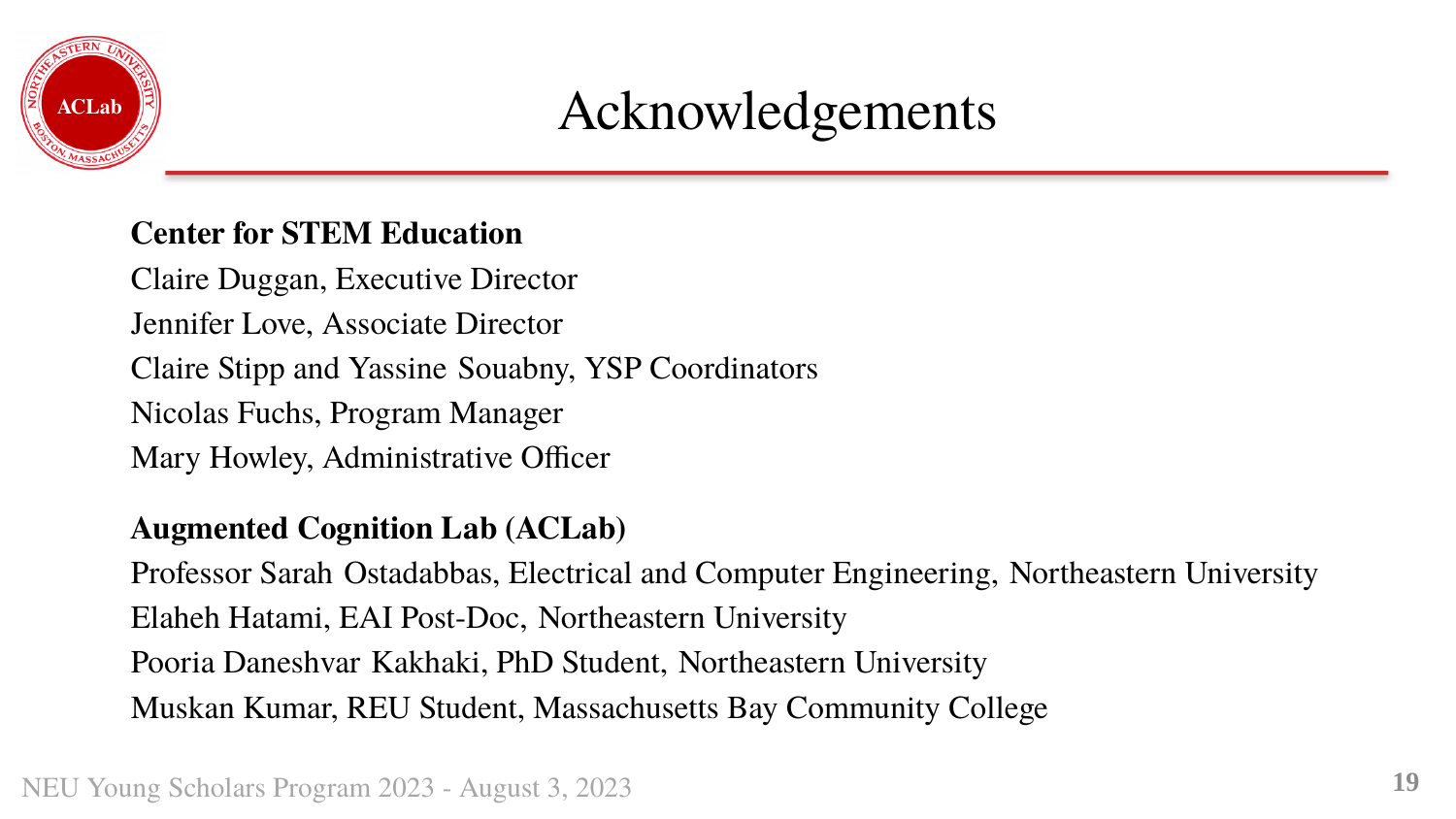

# Acknowledgements
Center for STEM Education
Claire Duggan, Executive Director
Jennifer Love, Associate Director
Claire Stipp and Yassine Souabny, YSP Coordinators
Nicolas Fuchs, Program Manager
Mary Howley, Administrative Officer

Augmented Cognition Lab (ACLab)
Professor Sarah Ostadabbas, Electrical and Computer Engineering, Northeastern University
Elaheh Hatami, EAI Post-Doc, Northeastern University
Pooria Daneshvar Kakhaki, PhD Student, Northeastern University
Muskan Kumar, REU Student, Massachusetts Bay Community College
19
NEU Young Scholars Program 2023 - August 3, 2023